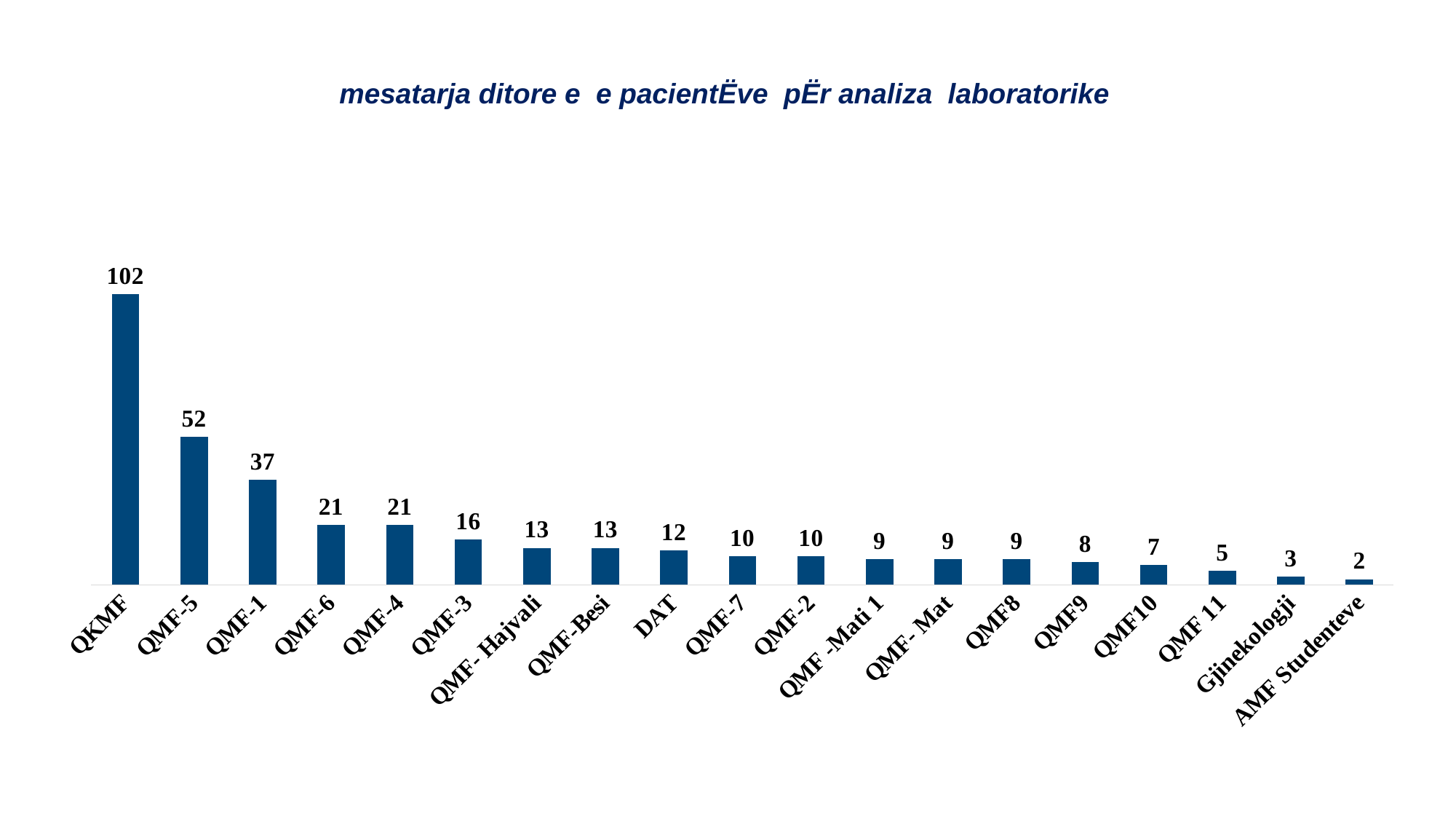

# mesatarja ditore e  e pacientËve  pËr analiza  laboratorike

### Chart

| Category |  |
|---|---|
| QKMF | 102.0 |
| QMF-5 | 52.0 |
| QMF-1 | 37.0 |
| QMF-6 | 21.0 |
| QMF-4 | 21.0 |
| QMF-3 | 16.0 |
| QMF- Hajvali | 13.0 |
| QMF-Besi | 13.0 |
| DAT | 12.0 |
| QMF-7 | 10.0 |
| QMF-2 | 10.0 |
| QMF -Mati 1 | 9.0 |
| QMF- Mat | 9.0 |
| QMF8 | 9.0 |
| QMF9 | 8.0 |
| QMF10 | 7.0 |
| QMF 11 | 5.0 |
| Gjinekologji | 3.0 |
| AMF Studenteve | 2.0 |